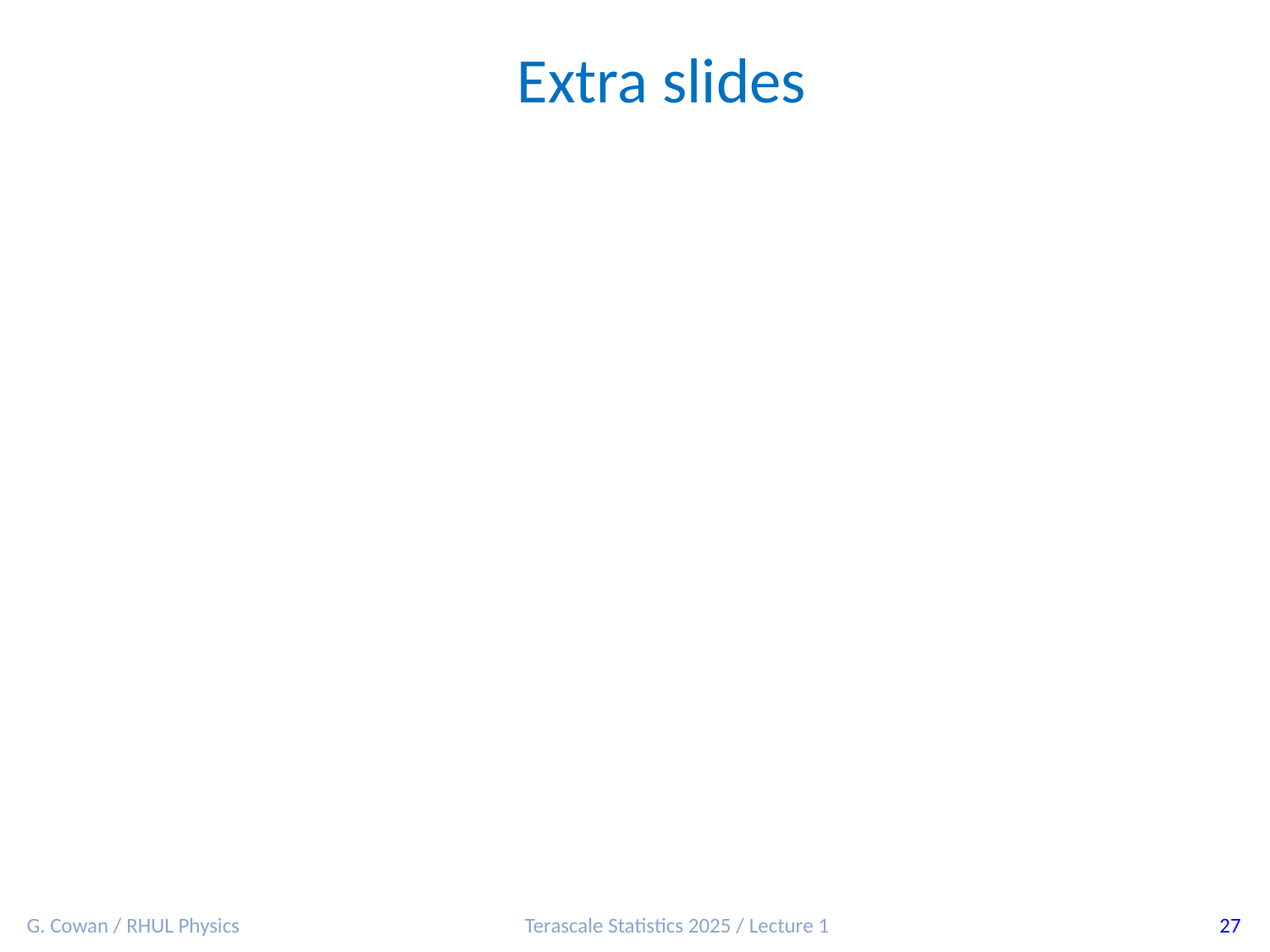

Extra slides
G. Cowan / RHUL Physics
Terascale Statistics 2025 / Lecture 1
27